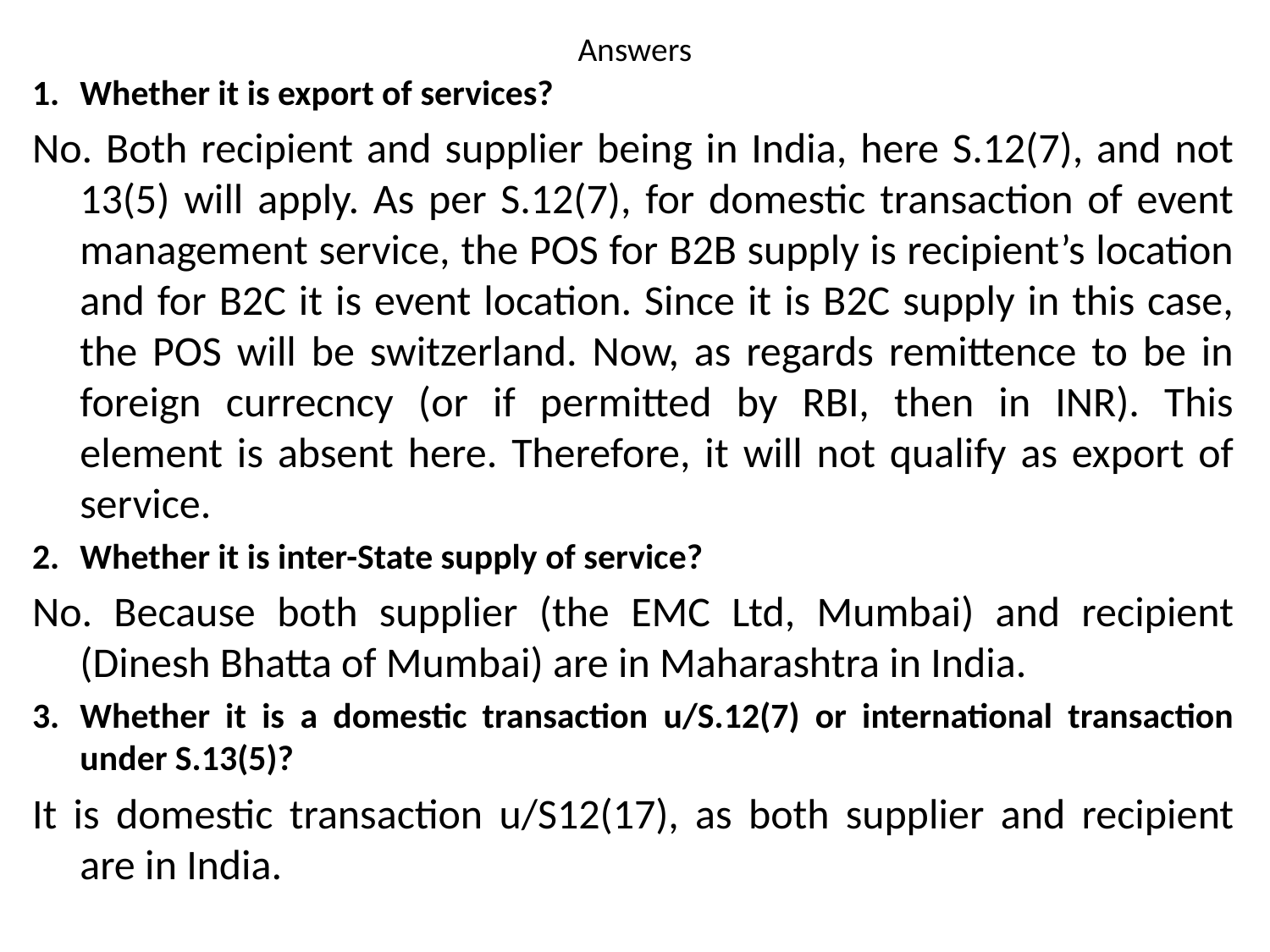

# Answers
Whether it is export of services?
No. Both recipient and supplier being in India, here S.12(7), and not 13(5) will apply. As per S.12(7), for domestic transaction of event management service, the POS for B2B supply is recipient’s location and for B2C it is event location. Since it is B2C supply in this case, the POS will be switzerland. Now, as regards remittence to be in foreign currecncy (or if permitted by RBI, then in INR). This element is absent here. Therefore, it will not qualify as export of service.
Whether it is inter-State supply of service?
No. Because both supplier (the EMC Ltd, Mumbai) and recipient (Dinesh Bhatta of Mumbai) are in Maharashtra in India.
Whether it is a domestic transaction u/S.12(7) or international transaction under S.13(5)?
It is domestic transaction u/S12(17), as both supplier and recipient are in India.